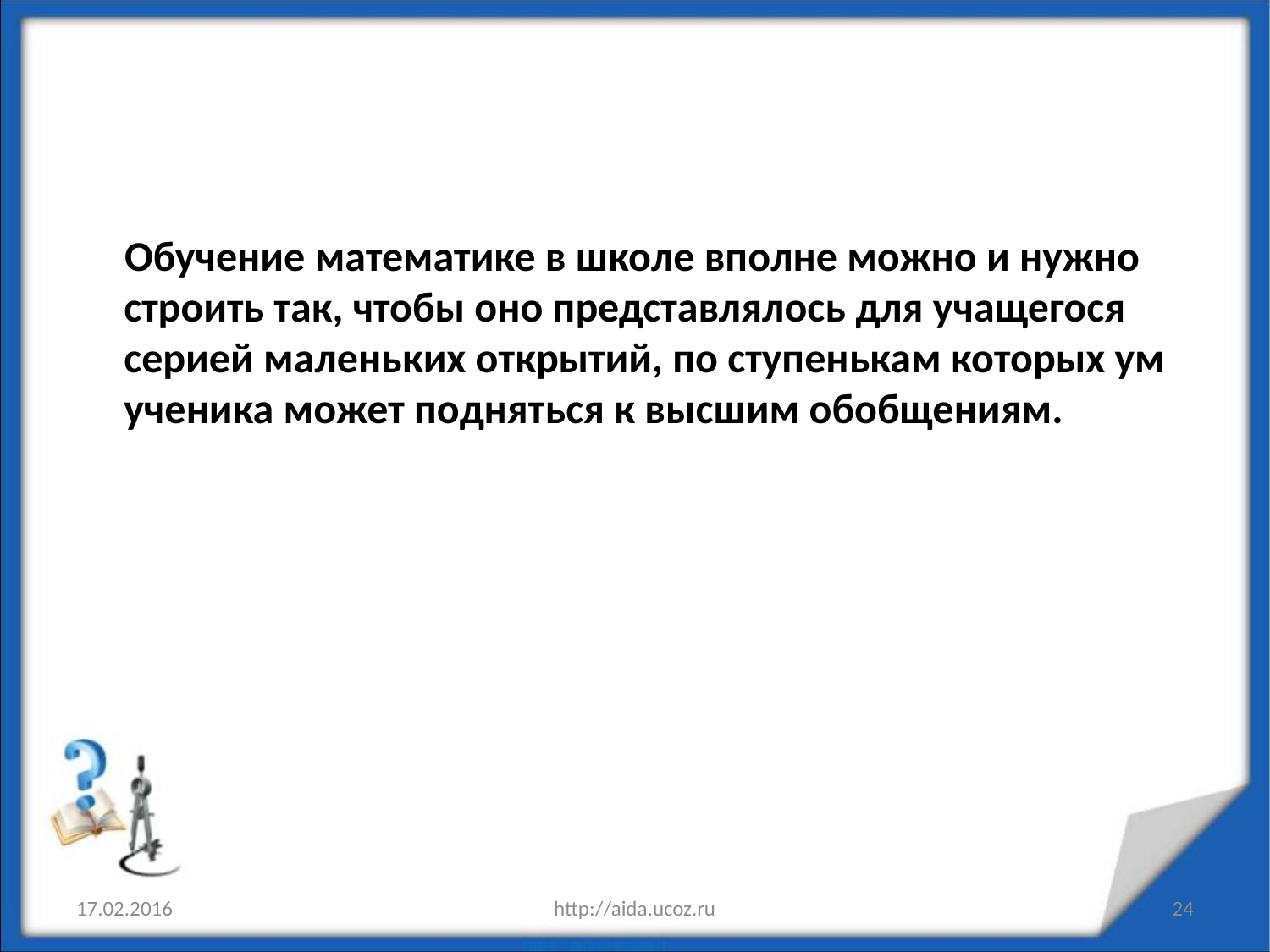

#
      Обучение математике в школе вполне можно и нужно строить так, чтобы оно представлялось для учащегося серией маленьких открытий, по ступенькам которых ум ученика может подняться к высшим обобщениям.

17.02.2016
http://aida.ucoz.ru
24